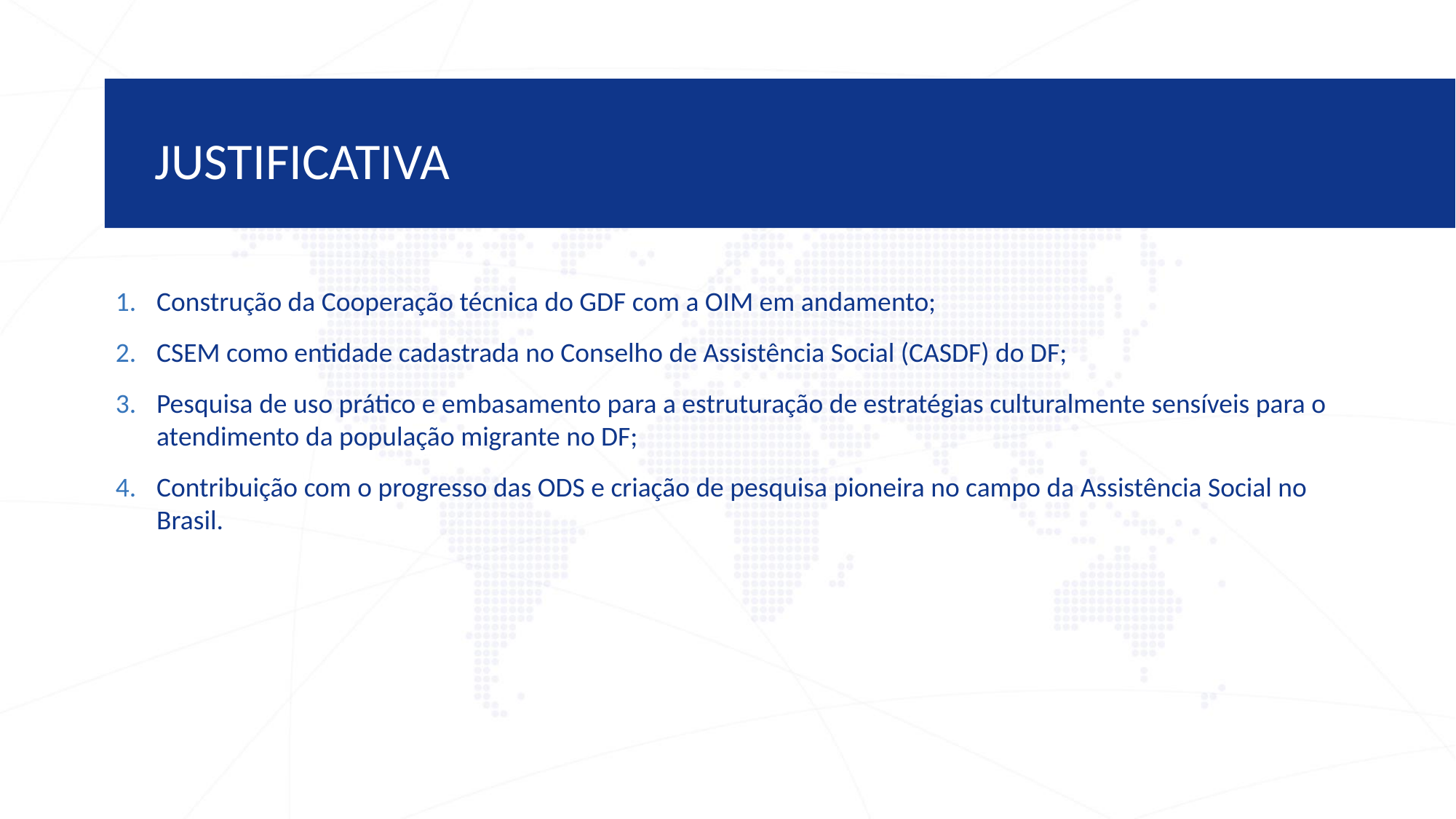

JUSTIFICATIVA
Construção da Cooperação técnica do GDF com a OIM em andamento;
CSEM como entidade cadastrada no Conselho de Assistência Social (CASDF) do DF;
Pesquisa de uso prático e embasamento para a estruturação de estratégias culturalmente sensíveis para o atendimento da população migrante no DF;
Contribuição com o progresso das ODS e criação de pesquisa pioneira no campo da Assistência Social no Brasil.